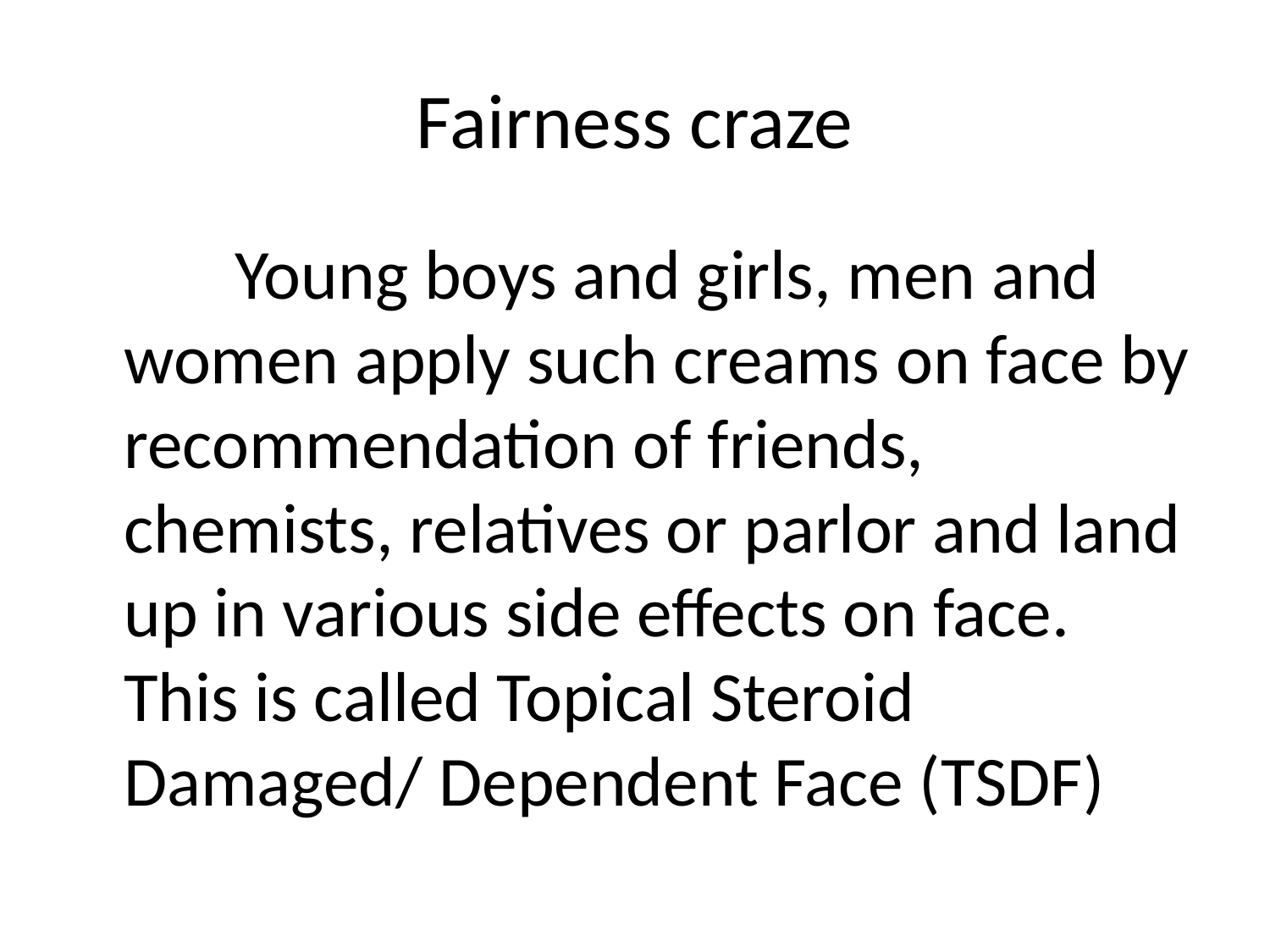

# Fairness craze
          Young boys and girls, men and women apply such creams on face by recommendation of friends, chemists, relatives or parlor and land up in various side effects on face.  This is called Topical Steroid Damaged/ Dependent Face (TSDF)